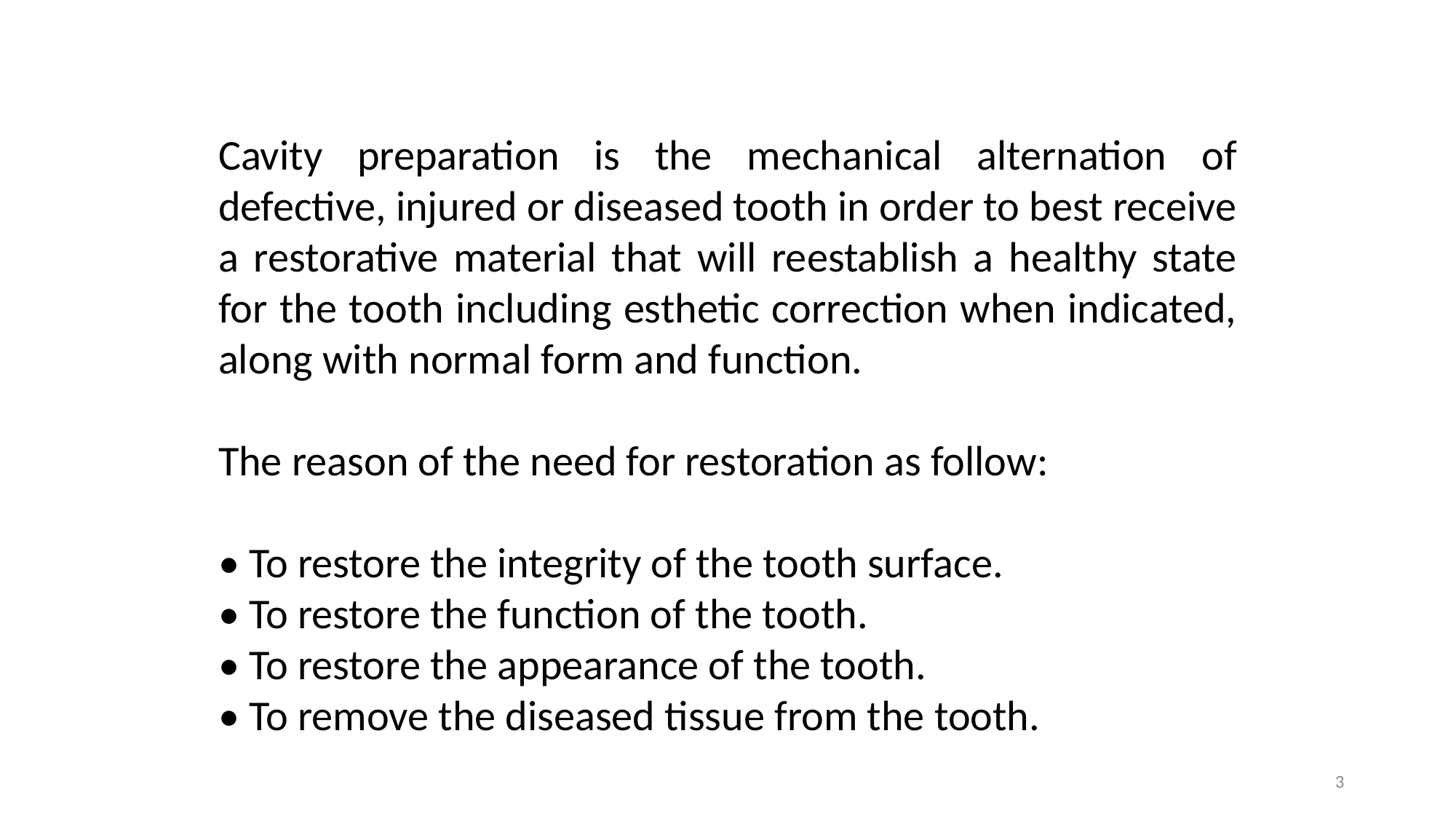

Cavity preparation is the mechanical alternation of defective, injured or diseased tooth in order to best receive a restorative material that will reestablish a healthy state for the tooth including esthetic correction when indicated, along with normal form and function.

The reason of the need for restoration as follow:

• To restore the integrity of the tooth surface.
• To restore the function of the tooth.
• To restore the appearance of the tooth.
• To remove the diseased tissue from the tooth.
3